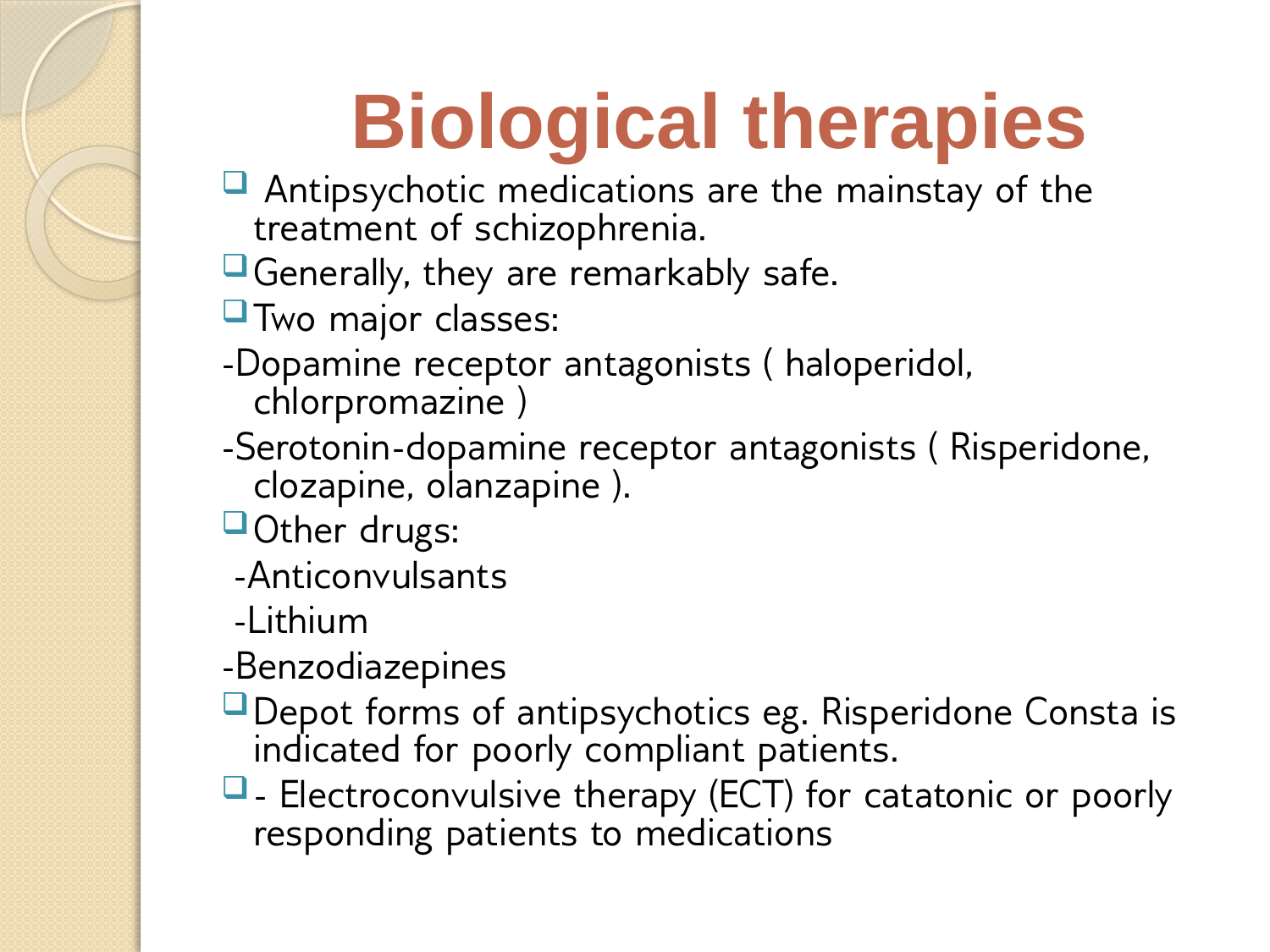

# Biological therapies
 Antipsychotic medications are the mainstay of the treatment of schizophrenia.
Generally, they are remarkably safe.
Two major classes:
-Dopamine receptor antagonists ( haloperidol, chlorpromazine )
-Serotonin-dopamine receptor antagonists ( Risperidone, clozapine, olanzapine ).
Other drugs:
 -Anticonvulsants
 -Lithium
-Benzodiazepines
Depot forms of antipsychotics eg. Risperidone Consta is indicated for poorly compliant patients.
- Electroconvulsive therapy (ECT) for catatonic or poorly responding patients to medications